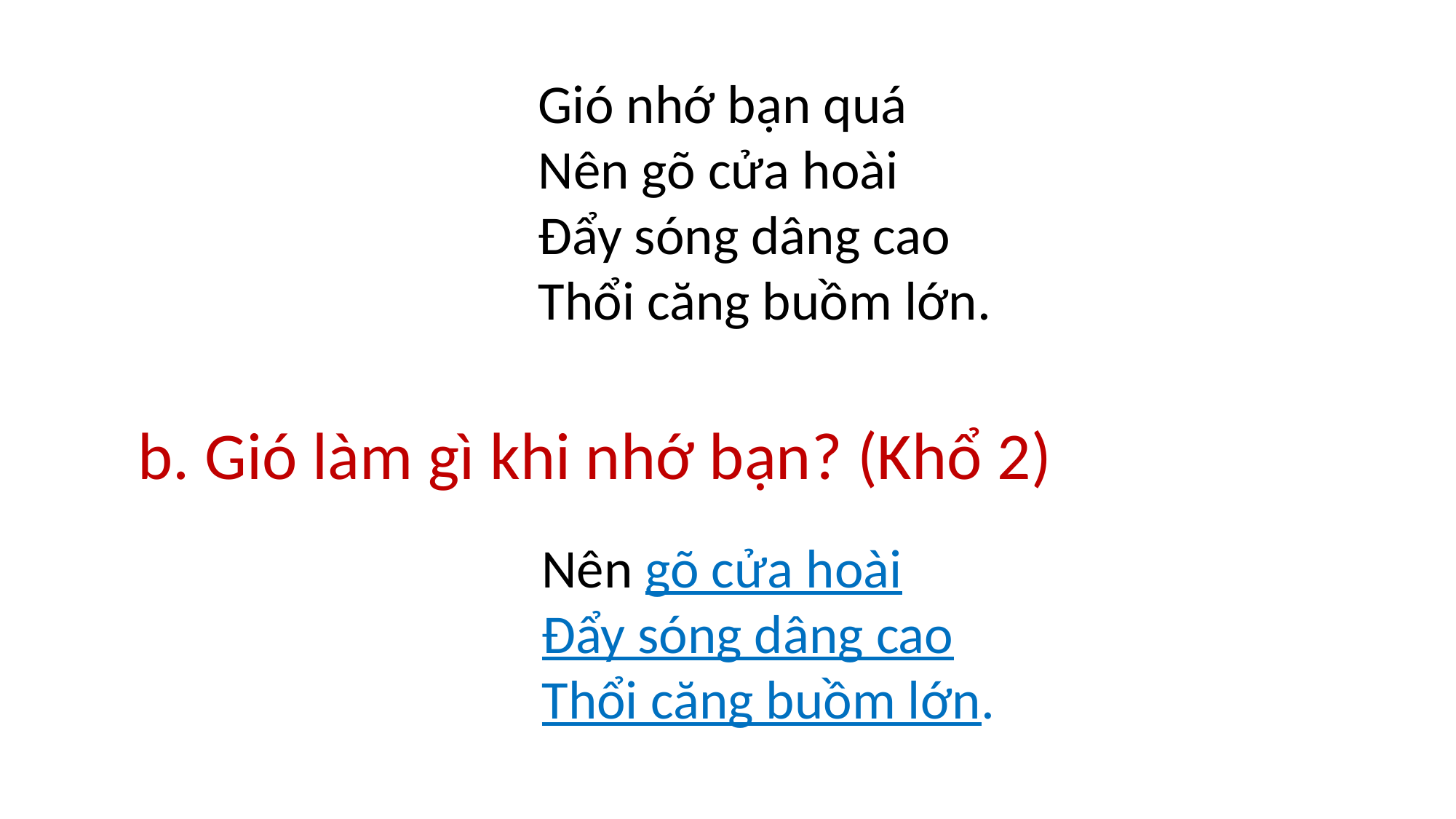

Gió nhớ bạn quá
Nên gõ cửa hoài
Đẩy sóng dâng cao
Thổi căng buồm lớn.
b. Gió làm gì khi nhớ bạn? (Khổ 2)
Nên gõ cửa hoài
Đẩy sóng dâng cao
Thổi căng buồm lớn.